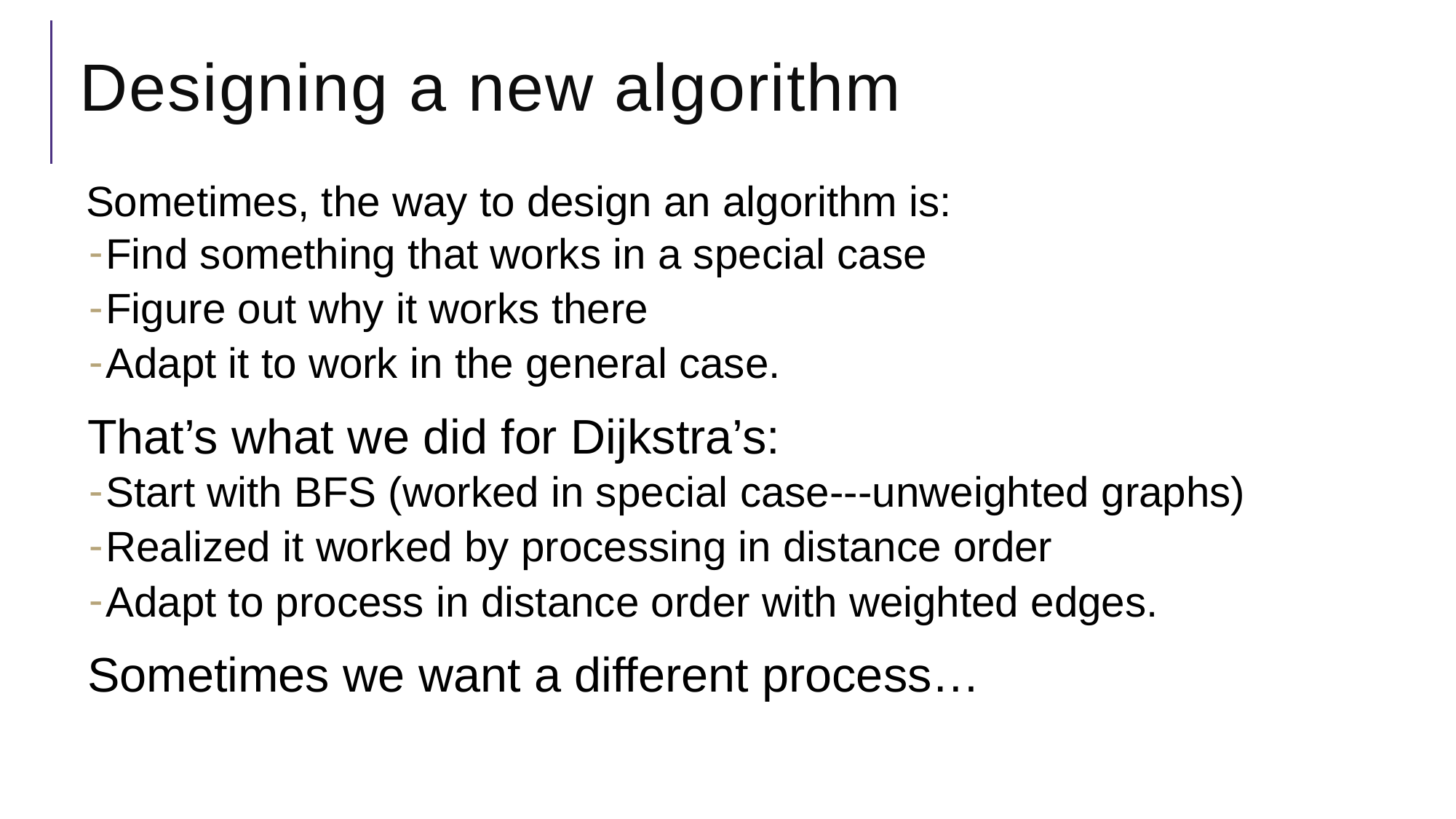

# Designing a new algorithm
Sometimes, the way to design an algorithm is:
Find something that works in a special case
Figure out why it works there
Adapt it to work in the general case.
That’s what we did for Dijkstra’s:
Start with BFS (worked in special case---unweighted graphs)
Realized it worked by processing in distance order
Adapt to process in distance order with weighted edges.
Sometimes we want a different process…